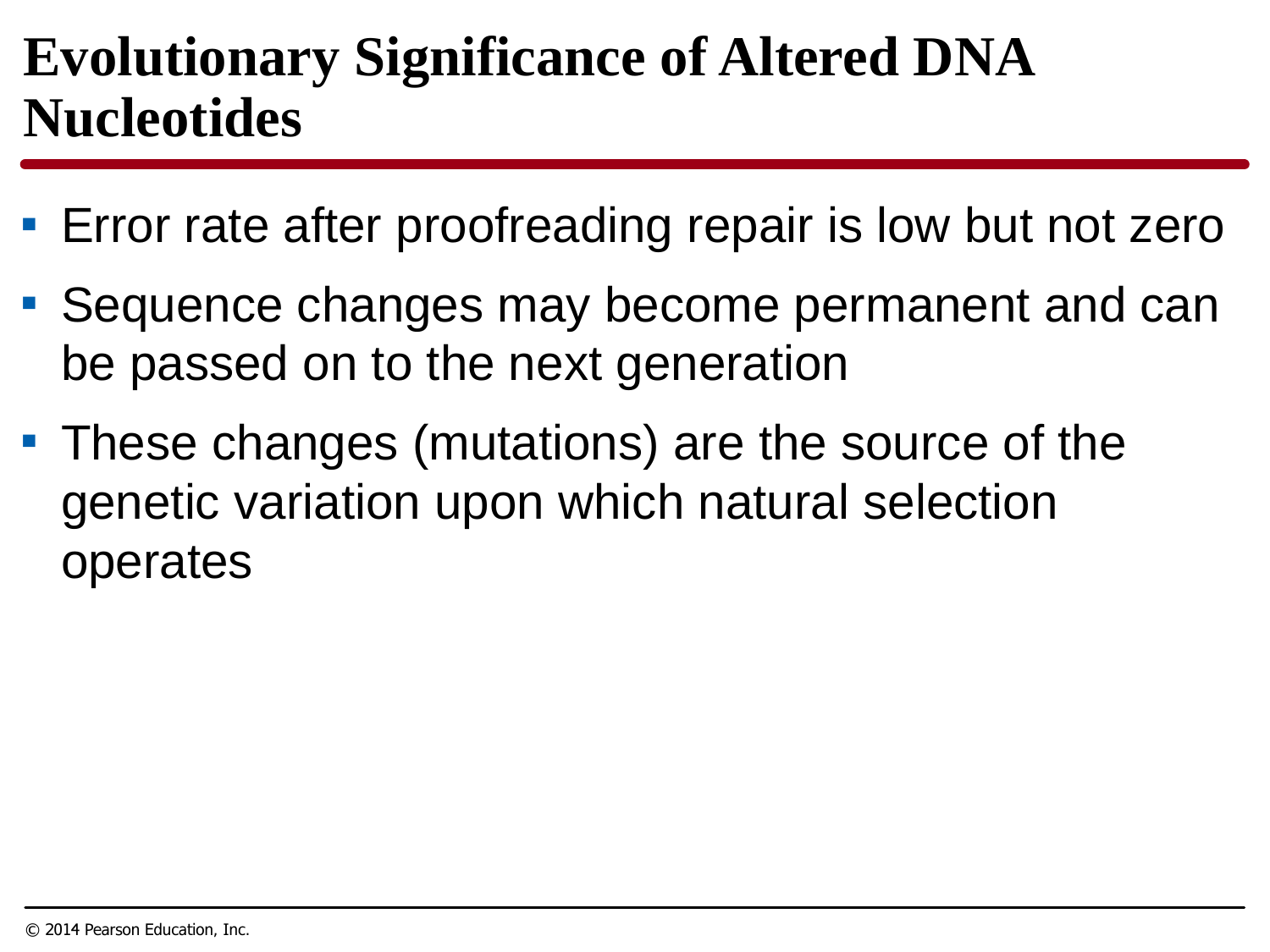

Evolutionary Significance of Altered DNA Nucleotides
Error rate after proofreading repair is low but not zero
Sequence changes may become permanent and can be passed on to the next generation
These changes (mutations) are the source of the genetic variation upon which natural selection operates